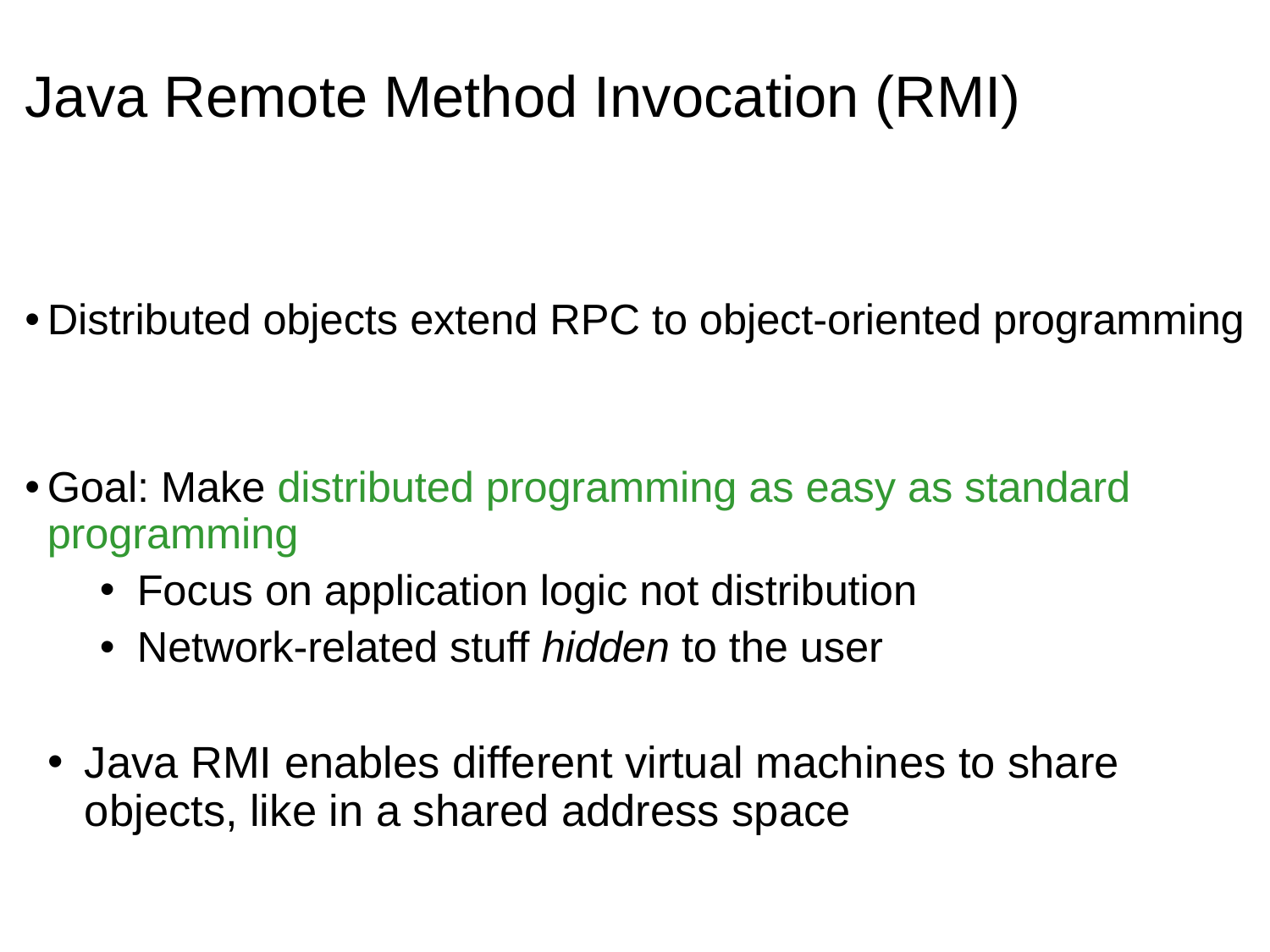

# Java Remote Method Invocation (RMI)‏

Distributed objects extend RPC to object-oriented programming

Goal: Make distributed programming as easy as standard programming
Focus on application logic not distribution
Network-related stuff hidden to the user

Java RMI enables different virtual machines to share objects, like in a shared address space